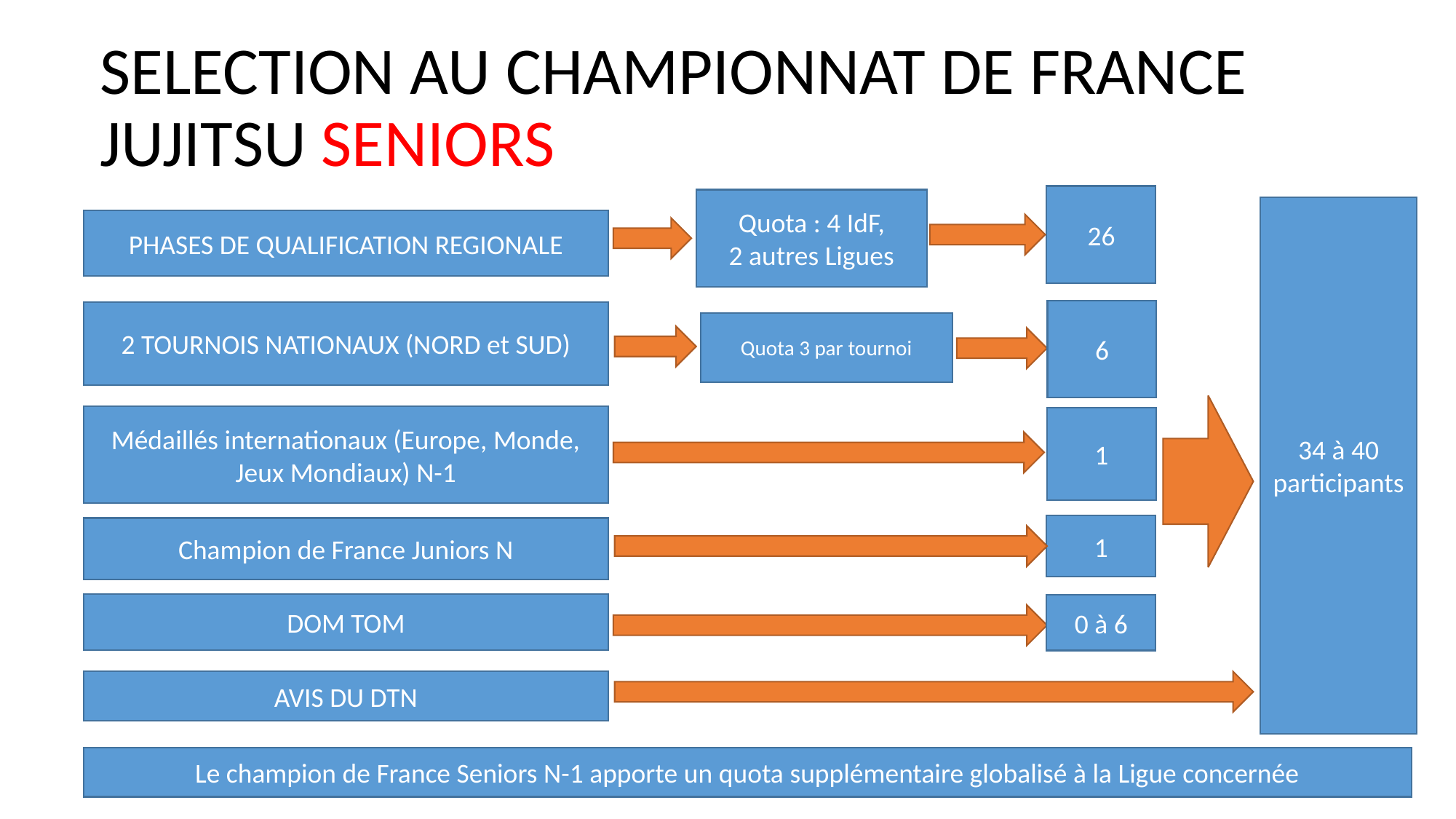

# SELECTION AU CHAMPIONNAT DE FRANCE JUJITSU SENIORS
26
Quota : 4 IdF,
2 autres Ligues
34 à 40 participants
PHASES DE QUALIFICATION REGIONALE

6
2 TOURNOIS NATIONAUX (NORD et SUD)
Quota 3 par tournoi

Médaillés internationaux (Europe, Monde, Jeux Mondiaux) N-1
1

1
Champion de France Juniors N

DOM TOM
0 à 6

AVIS DU DTN

Le champion de France Seniors N-1 apporte un quota supplémentaire globalisé à la Ligue concernée